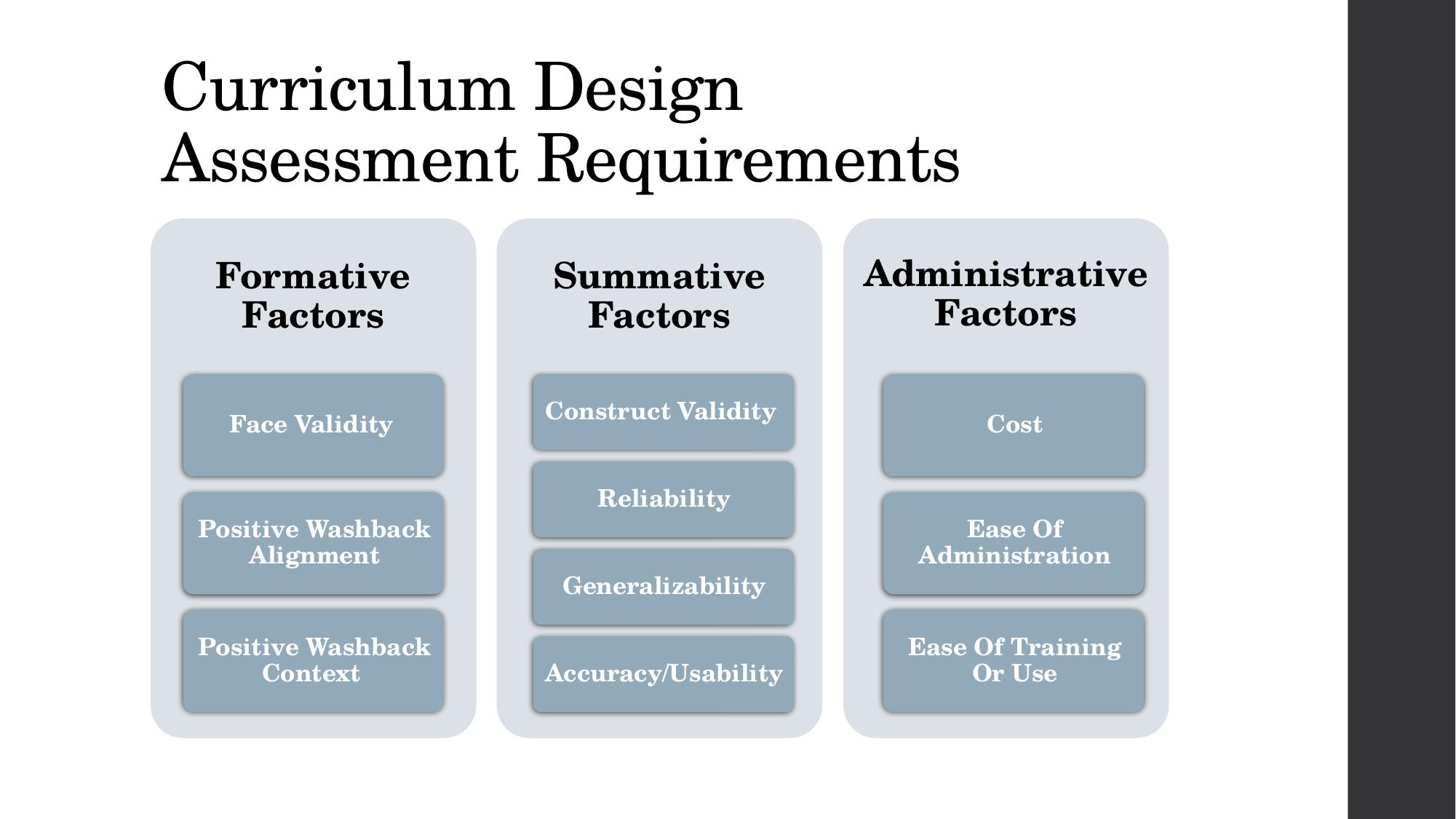

# Curriculum Design Assessment Requirements
Formative Factors
Face Validity
Positive Washback Alignment
Positive Washback Context
Summative Factors
Construct Validity
Reliability
Generalizability
Accuracy/Usability

Administrative Factors

Cost
Ease Of Administration
Ease Of Training Or Use